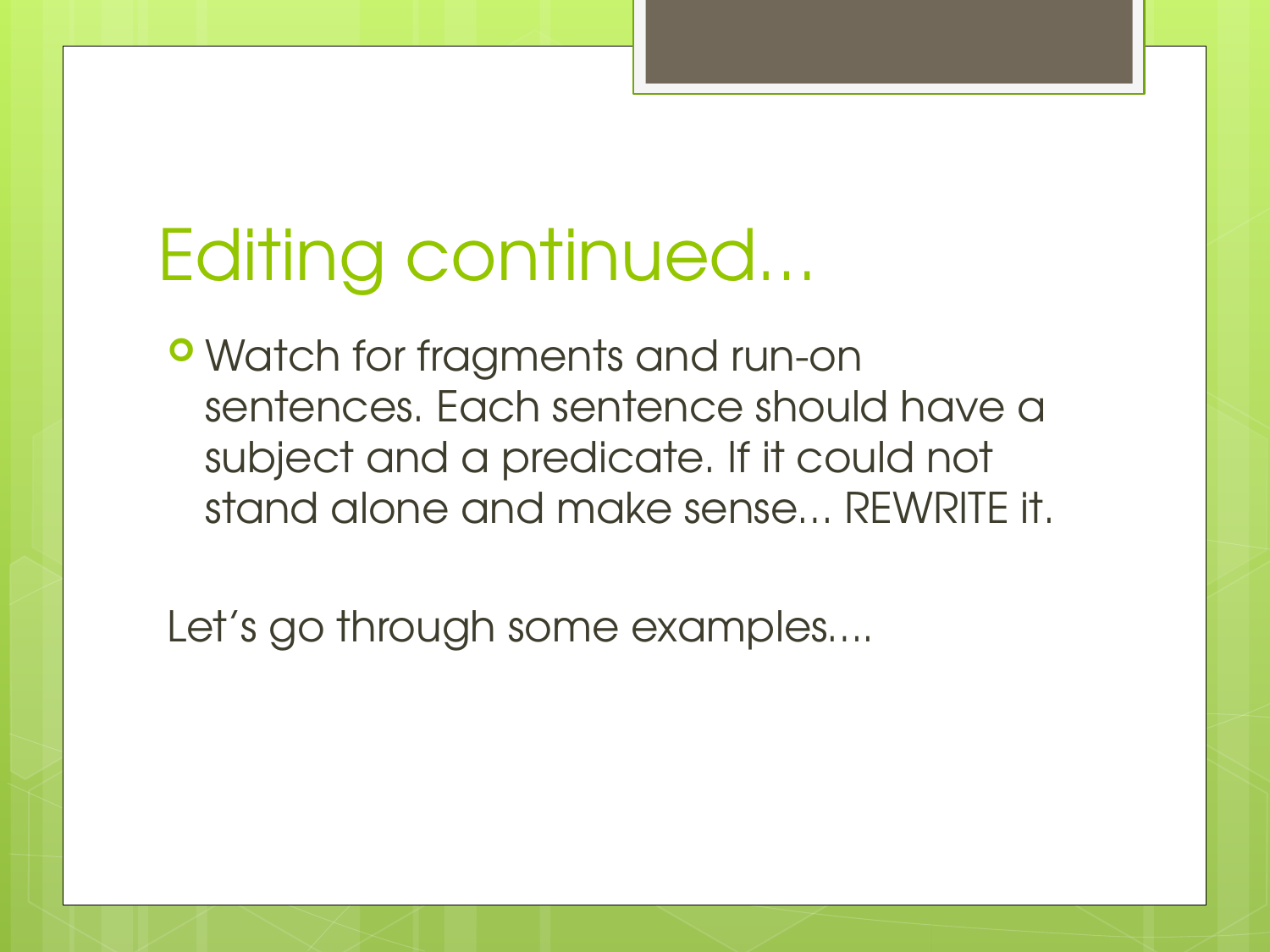

# Editing continued…
Watch for fragments and run-on sentences. Each sentence should have a subject and a predicate. If it could not stand alone and make sense… REWRITE it.

Let’s go through some examples….